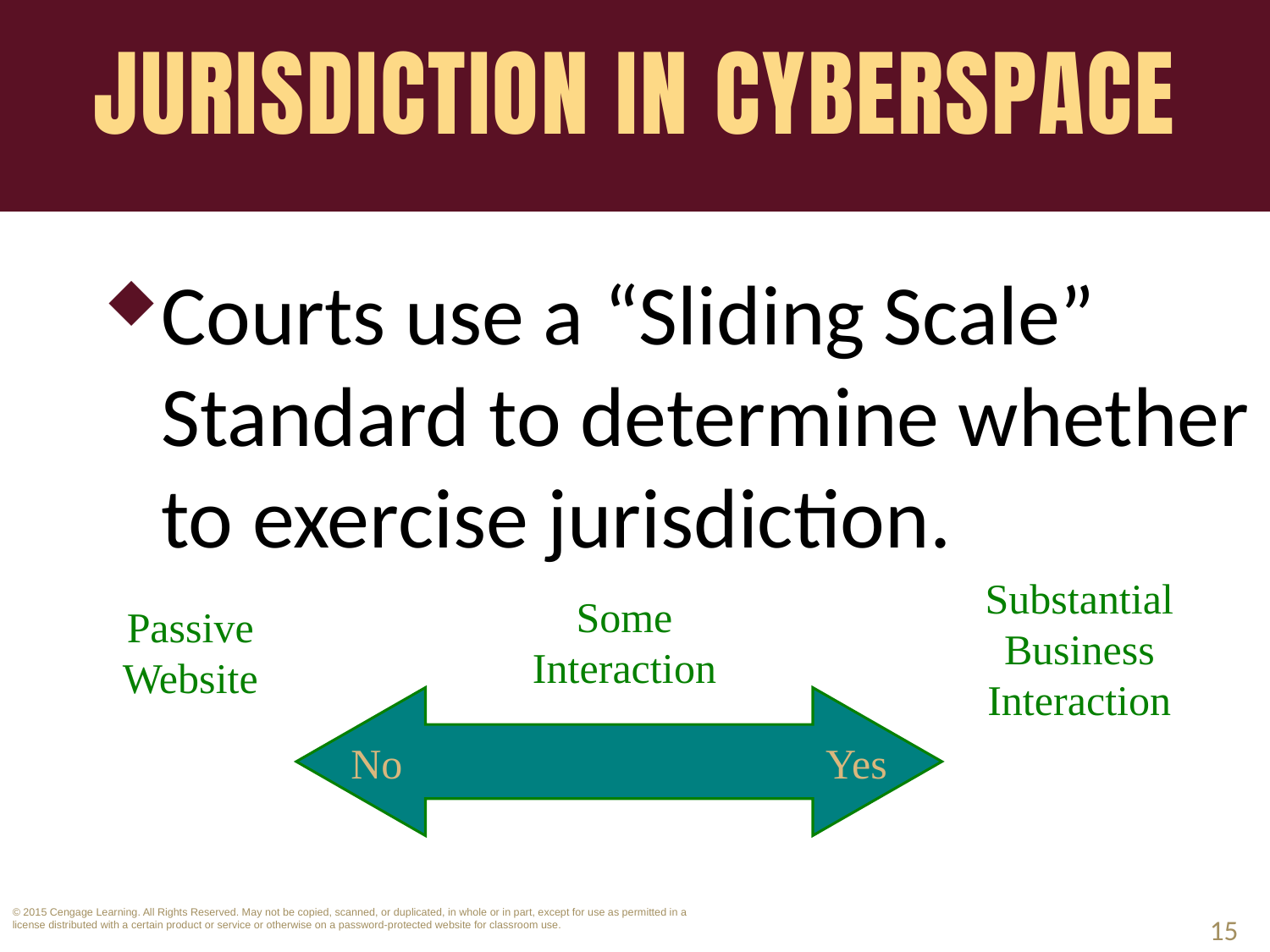

# Jurisdiction in Cyberspace
Courts use a “Sliding Scale” Standard to determine whether to exercise jurisdiction.
Substantial Business Interaction
Some Interaction
Passive Website
No                                        Yes
15